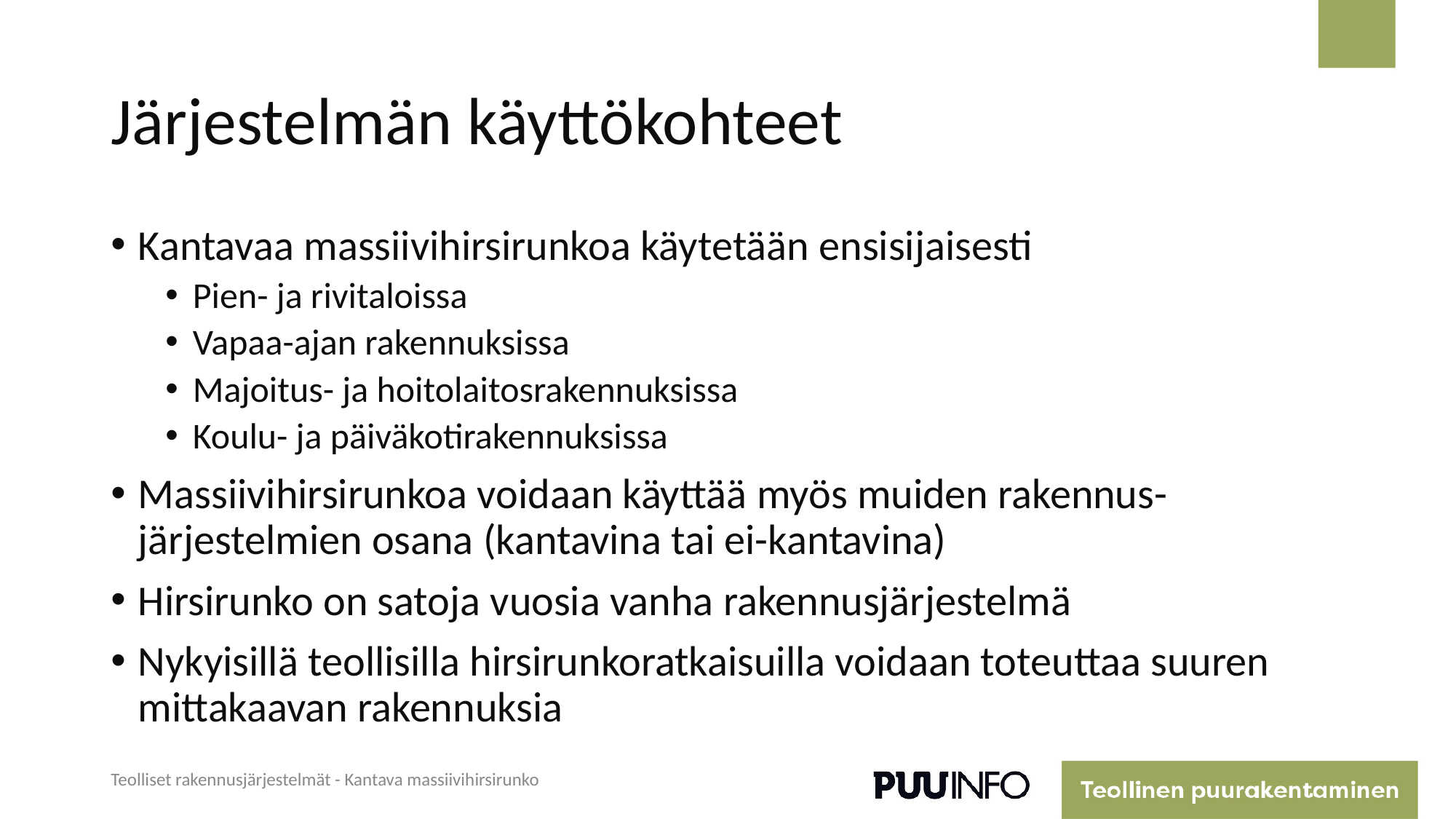

# Järjestelmän käyttökohteet
Kantavaa massiivihirsirunkoa käytetään ensisijaisesti
Pien- ja rivitaloissa
Vapaa-ajan rakennuksissa
Majoitus- ja hoitolaitosrakennuksissa
Koulu- ja päiväkotirakennuksissa
Massiivihirsirunkoa voidaan käyttää myös muiden rakennus-järjestelmien osana (kantavina tai ei-kantavina)
Hirsirunko on satoja vuosia vanha rakennusjärjestelmä
Nykyisillä teollisilla hirsirunkoratkaisuilla voidaan toteuttaa suuren mittakaavan rakennuksia

Teolliset rakennusjärjestelmät - Kantava massiivihirsirunko